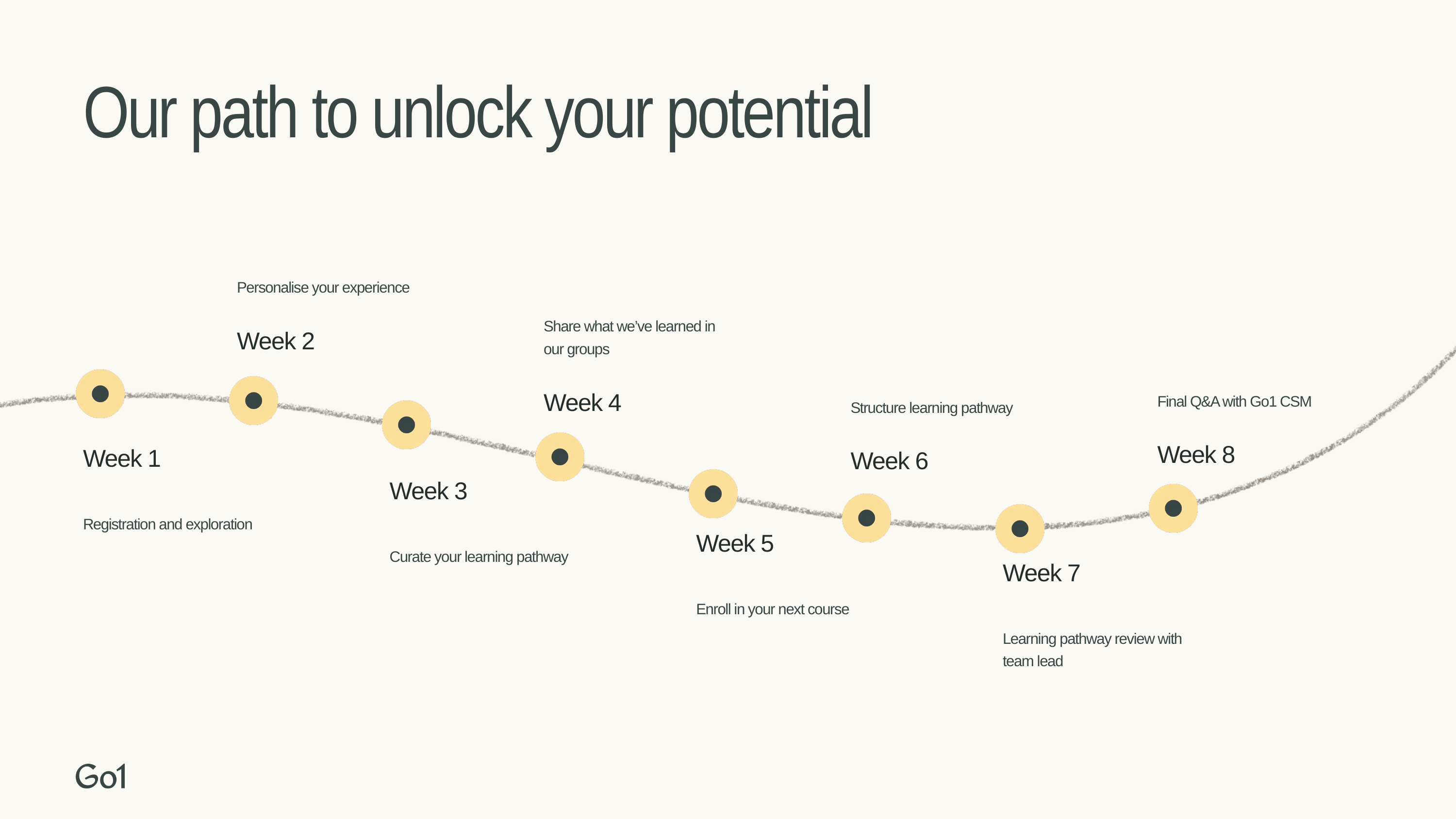

Our path to unlock your potential
Personalise your experience
Share what we’ve learned in
our groups
Week 2
Final Q&A with Go1 CSM
Structure learning pathway
Week 4
Week 8
Week 1
Week 6
Week 3
Registration and exploration

Week 5
Curate your learning pathway
Week 7
Enroll in your next course

Learning pathway review with
team lead